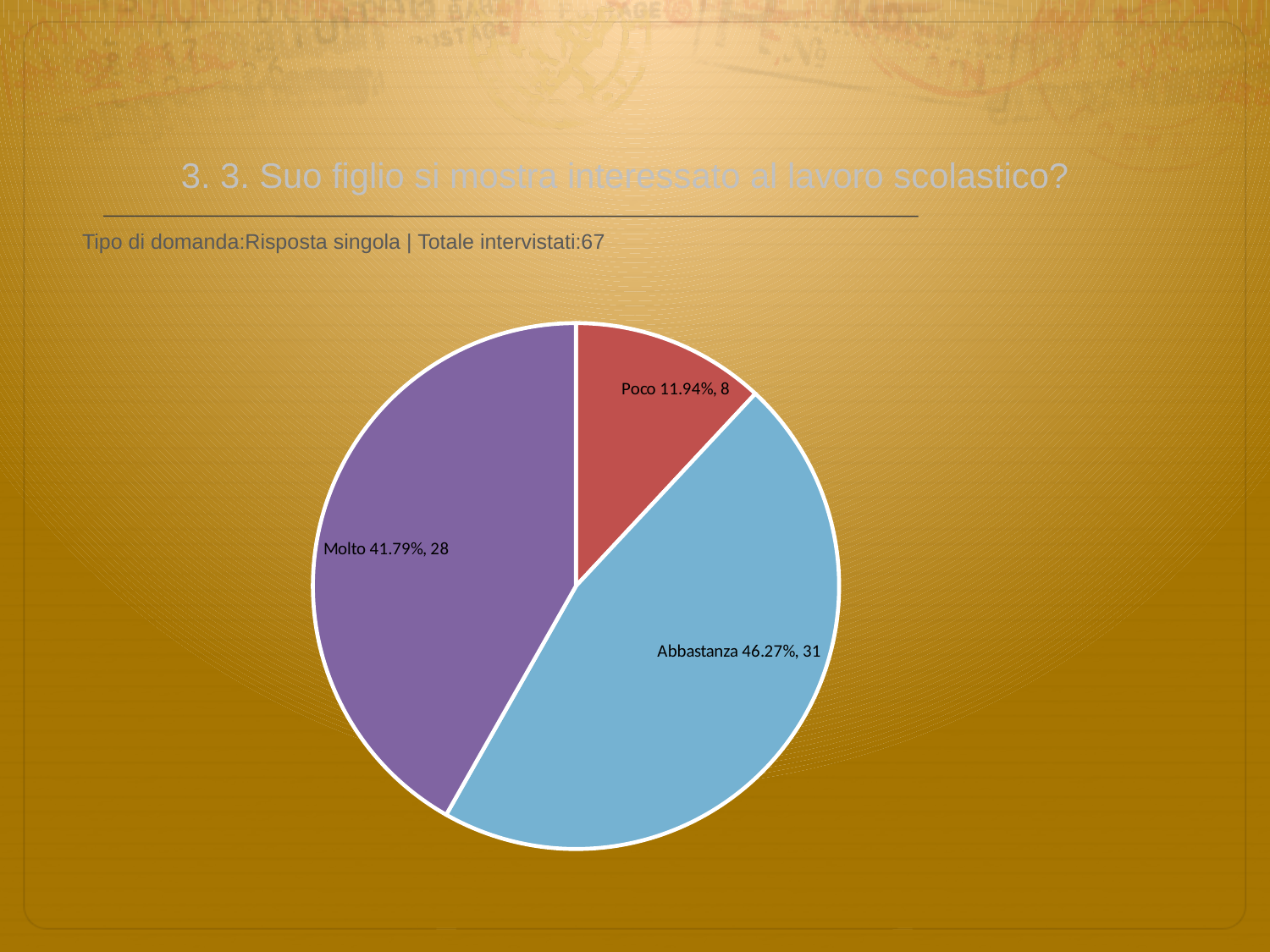

# 3. 3. Suo figlio si mostra interessato al lavoro scolastico?
 Tipo di domanda:Risposta singola | Totale intervistati:67

### Chart

| Category | Total |
|---|---|
| Per niente | 0.0 |
| Poco | 0.119399995 |
| Abbastanza | 0.4627 |
| Molto | 0.4179 |